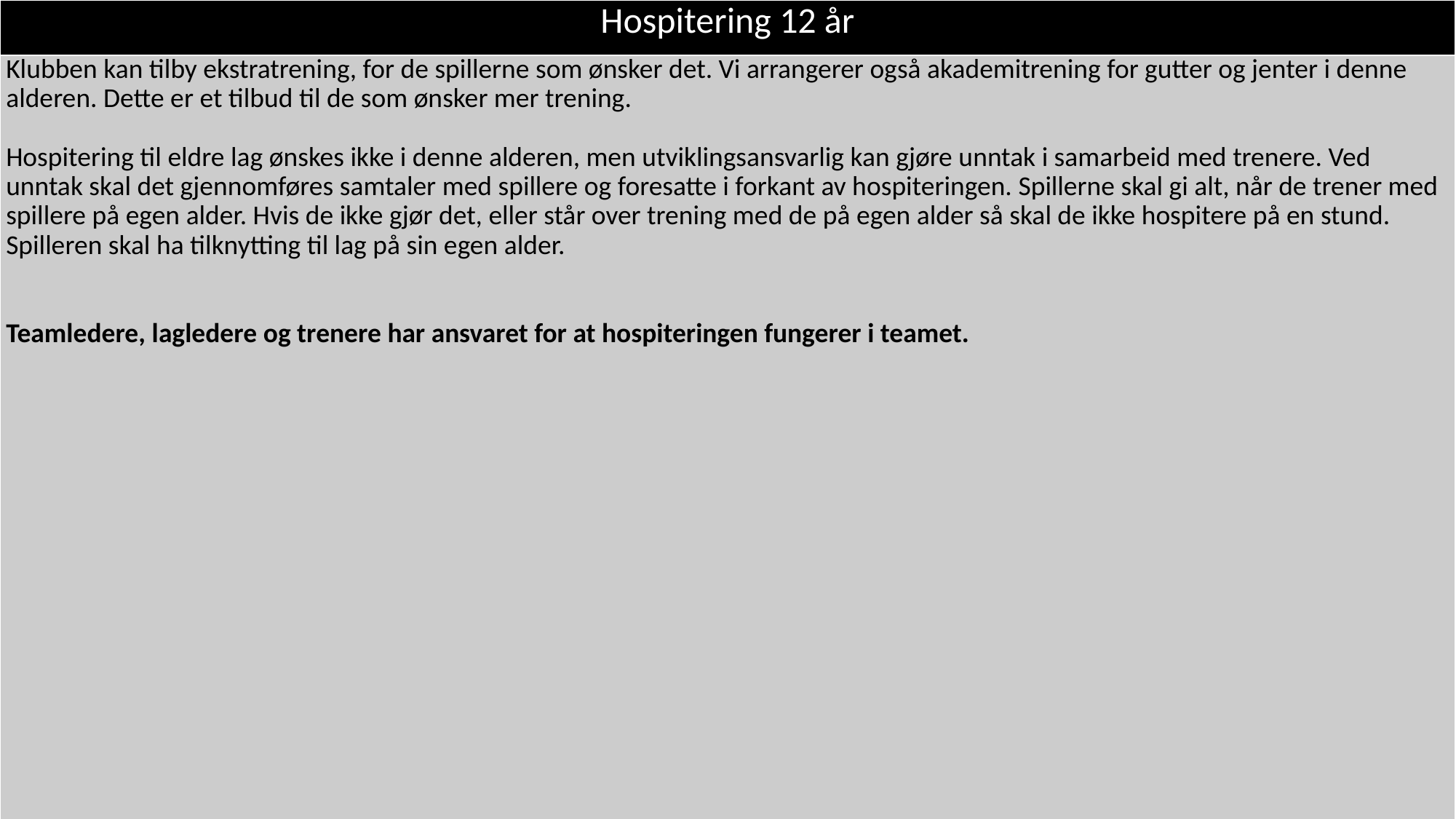

| Hospitering 12 år |
| --- |
| Klubben kan tilby ekstratrening, for de spillerne som ønsker det. Vi arrangerer også akademitrening for gutter og jenter i denne alderen. Dette er et tilbud til de som ønsker mer trening. Hospitering til eldre lag ønskes ikke i denne alderen, men utviklingsansvarlig kan gjøre unntak i samarbeid med trenere. Ved unntak skal det gjennomføres samtaler med spillere og foresatte i forkant av hospiteringen. Spillerne skal gi alt, når de trener med spillere på egen alder. Hvis de ikke gjør det, eller står over trening med de på egen alder så skal de ikke hospitere på en stund. Spilleren skal ha tilknytting til lag på sin egen alder. Teamledere, lagledere og trenere har ansvaret for at hospiteringen fungerer i teamet. |